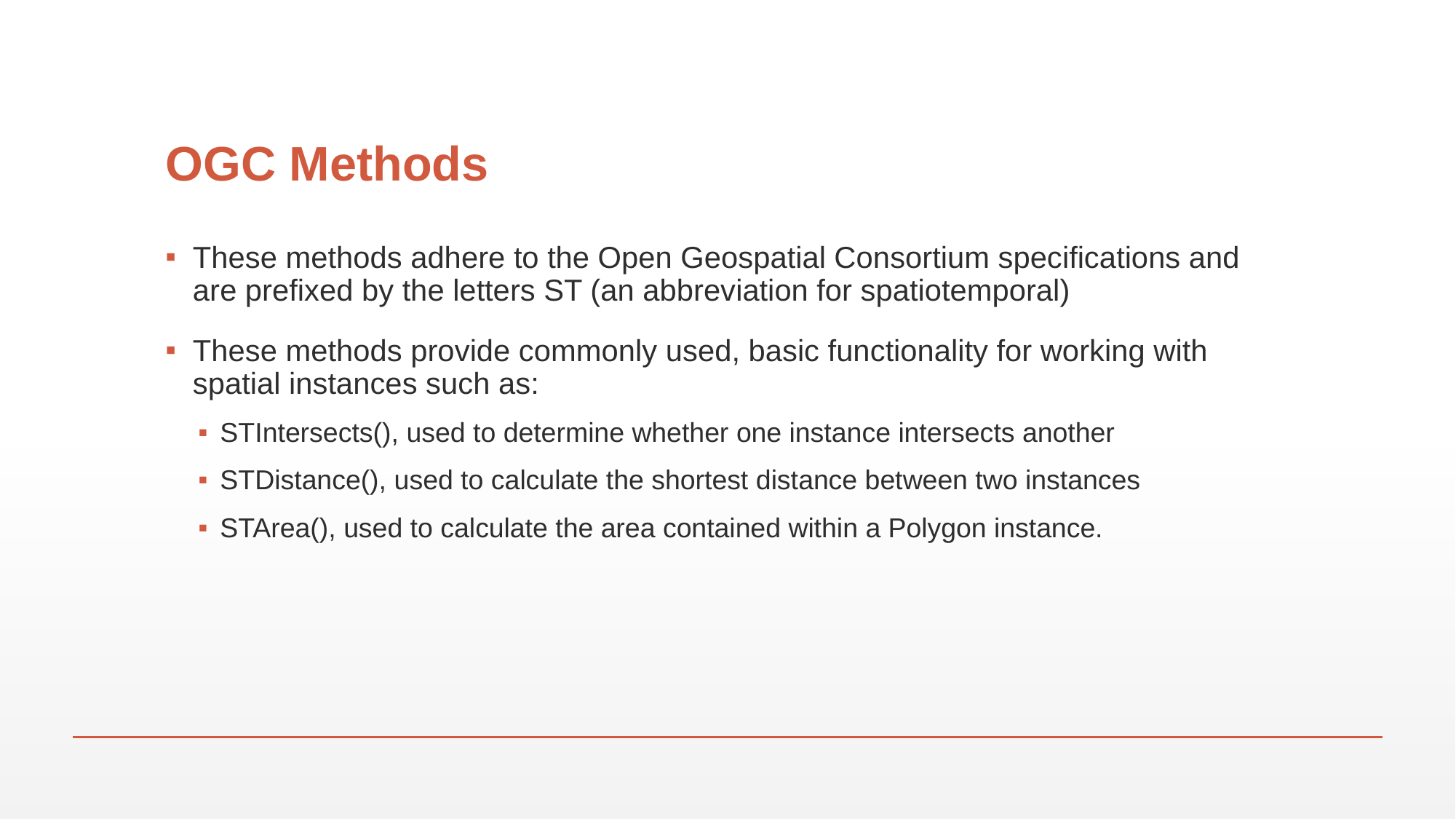

# OGC Methods
These methods adhere to the Open Geospatial Consortium specifications and are prefixed by the letters ST (an abbreviation for spatiotemporal)
These methods provide commonly used, basic functionality for working with spatial instances such as:
STIntersects(), used to determine whether one instance intersects another
STDistance(), used to calculate the shortest distance between two instances
STArea(), used to calculate the area contained within a Polygon instance.